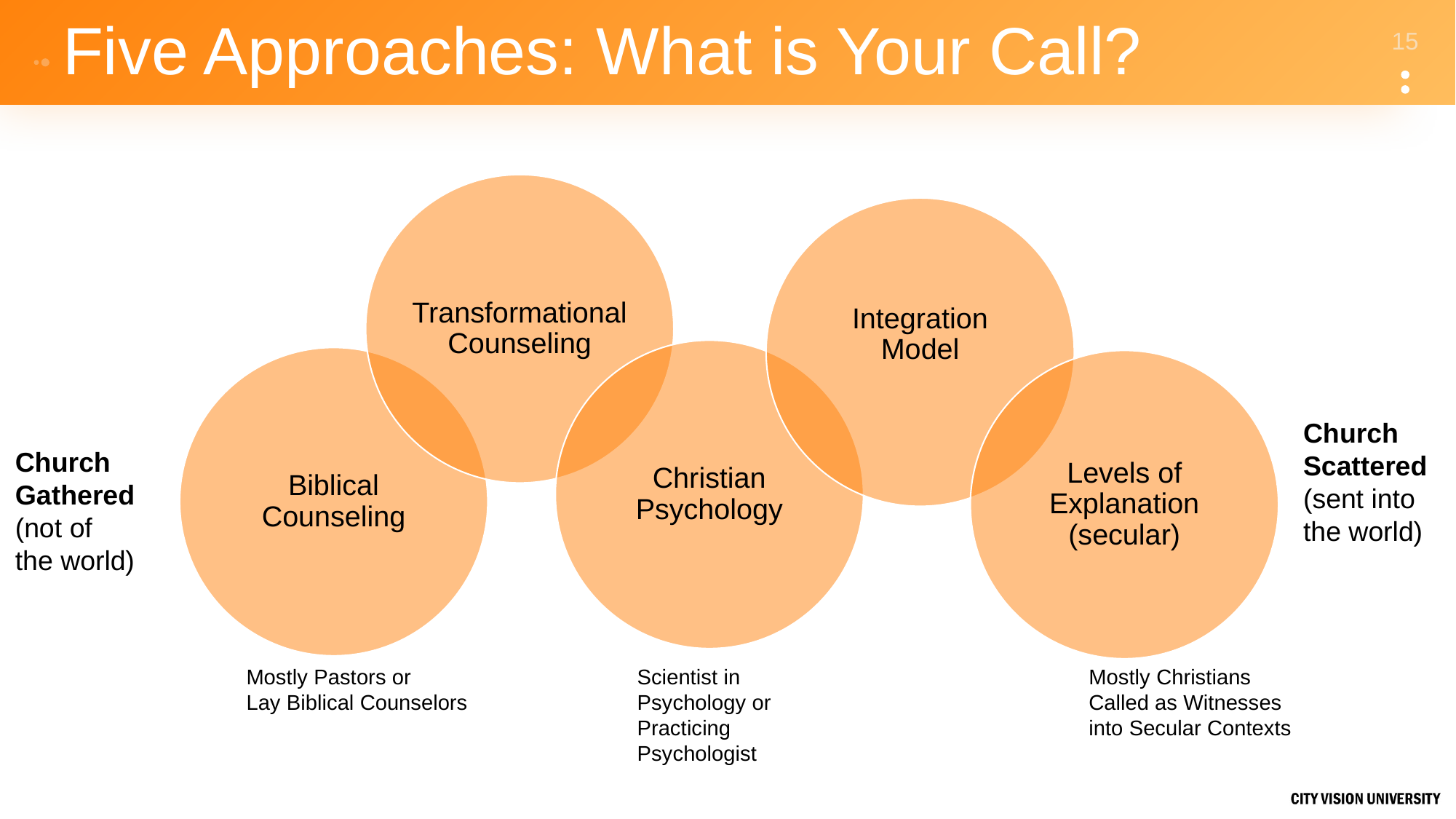

# Five Approaches: What is Your Call?
Biblical Counseling
Transformational
Counseling
Christian
Psychology
Integration
Model
Levels of Explanation
(secular)
Church
Scattered
(sent into
the world)
Church
Gathered
(not of
the world)
Mostly Pastors or
Lay Biblical Counselors
Scientist in
Psychology or
Practicing
Psychologist
Mostly Christians
Called as Witnesses
into Secular Contexts